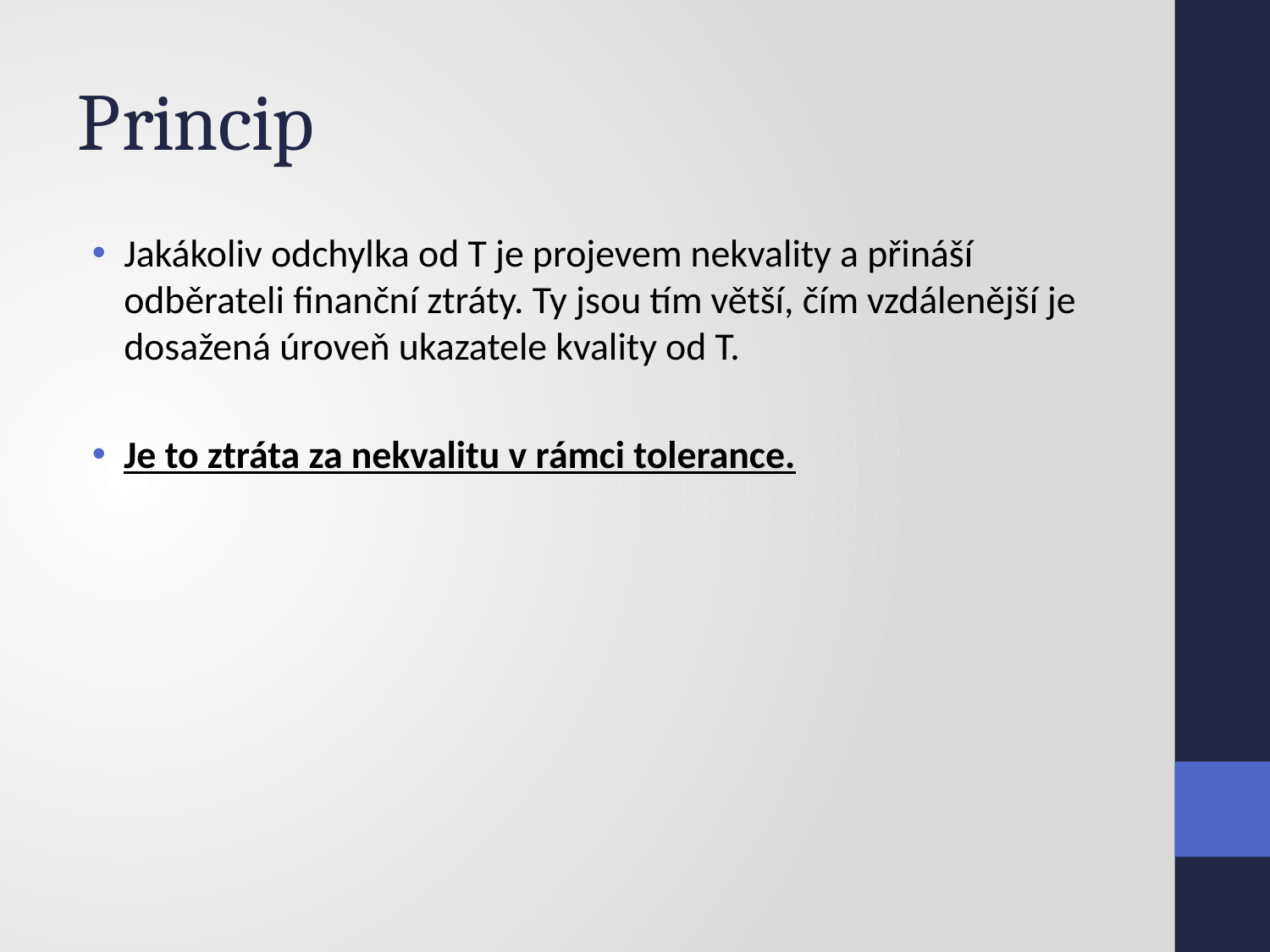

# Princip
Jakákoliv odchylka od T je projevem nekvality a přináší odběrateli finanční ztráty. Ty jsou tím větší, čím vzdálenější je dosažená úroveň ukazatele kvality od T.

Je to ztráta za nekvalitu v rámci tolerance.